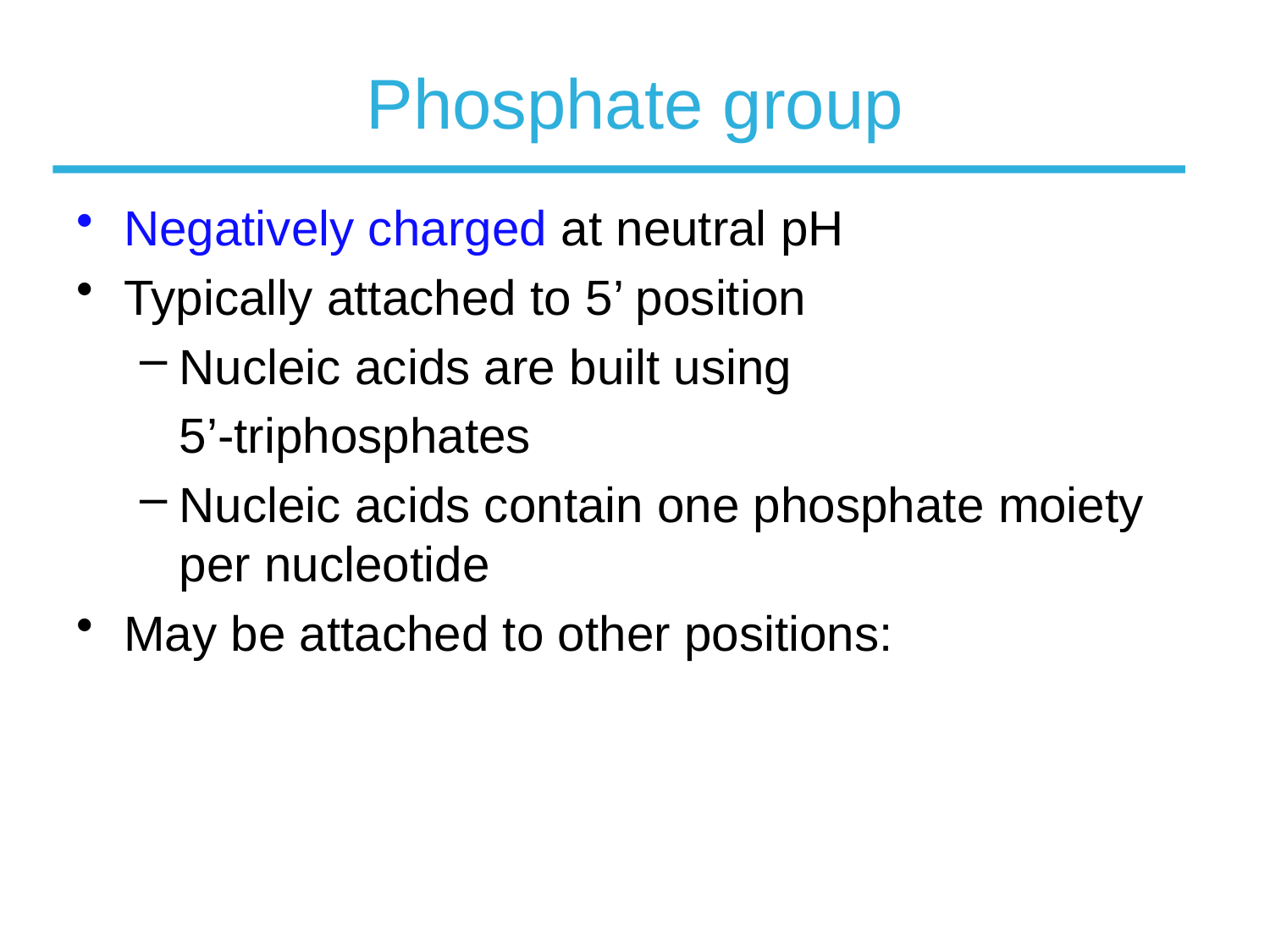

# Phosphate group

Negatively charged at neutral pH
Typically attached to 5’ position
Nucleic acids are built using
	5’-triphosphates
Nucleic acids contain one phosphate moiety per nucleotide
May be attached to other positions: